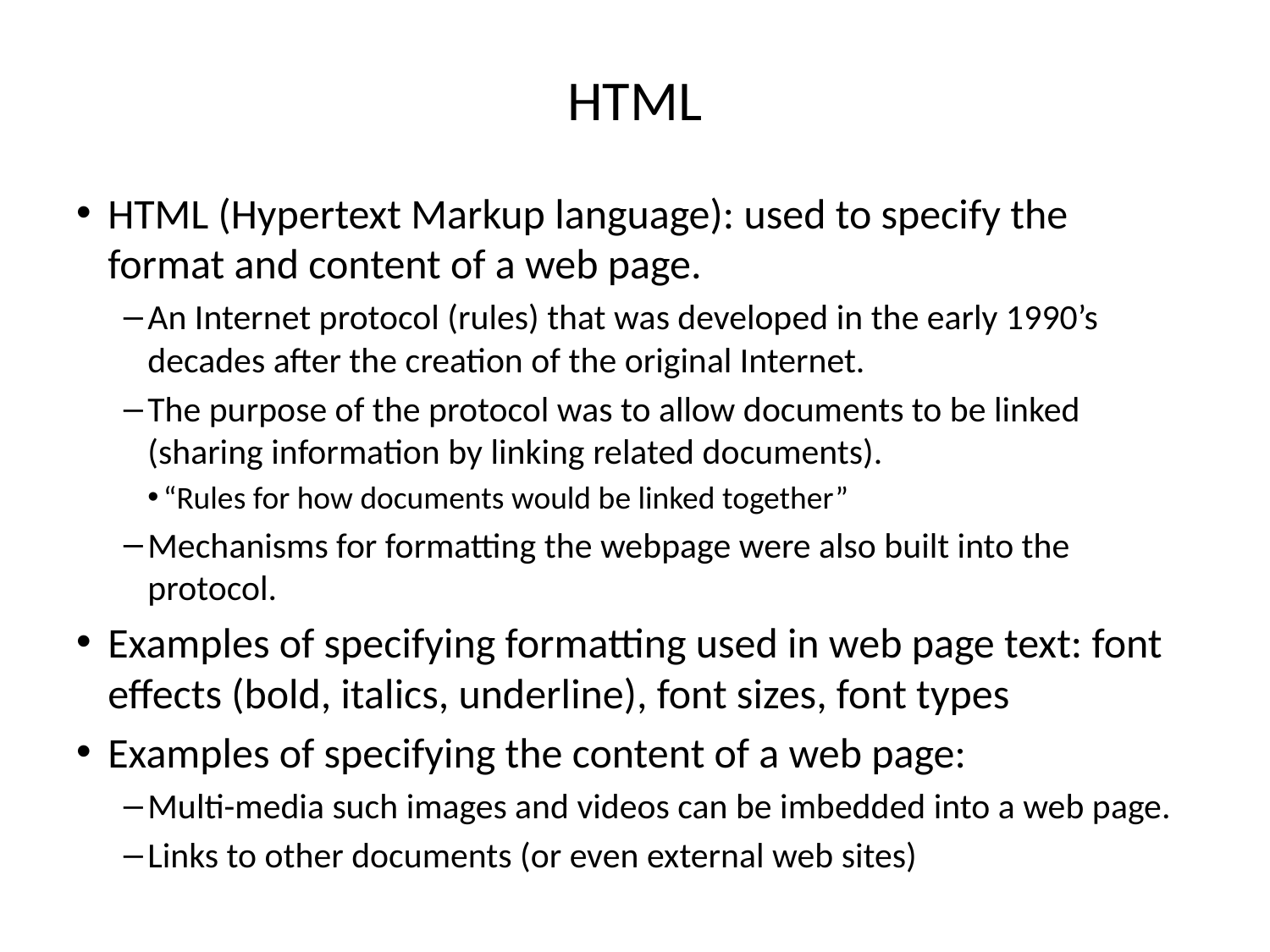

# HTML
HTML (Hypertext Markup language): used to specify the format and content of a web page.
An Internet protocol (rules) that was developed in the early 1990’s decades after the creation of the original Internet.
The purpose of the protocol was to allow documents to be linked (sharing information by linking related documents).
“Rules for how documents would be linked together”
Mechanisms for formatting the webpage were also built into the protocol.
Examples of specifying formatting used in web page text: font effects (bold, italics, underline), font sizes, font types
Examples of specifying the content of a web page:
Multi-media such images and videos can be imbedded into a web page.
Links to other documents (or even external web sites)